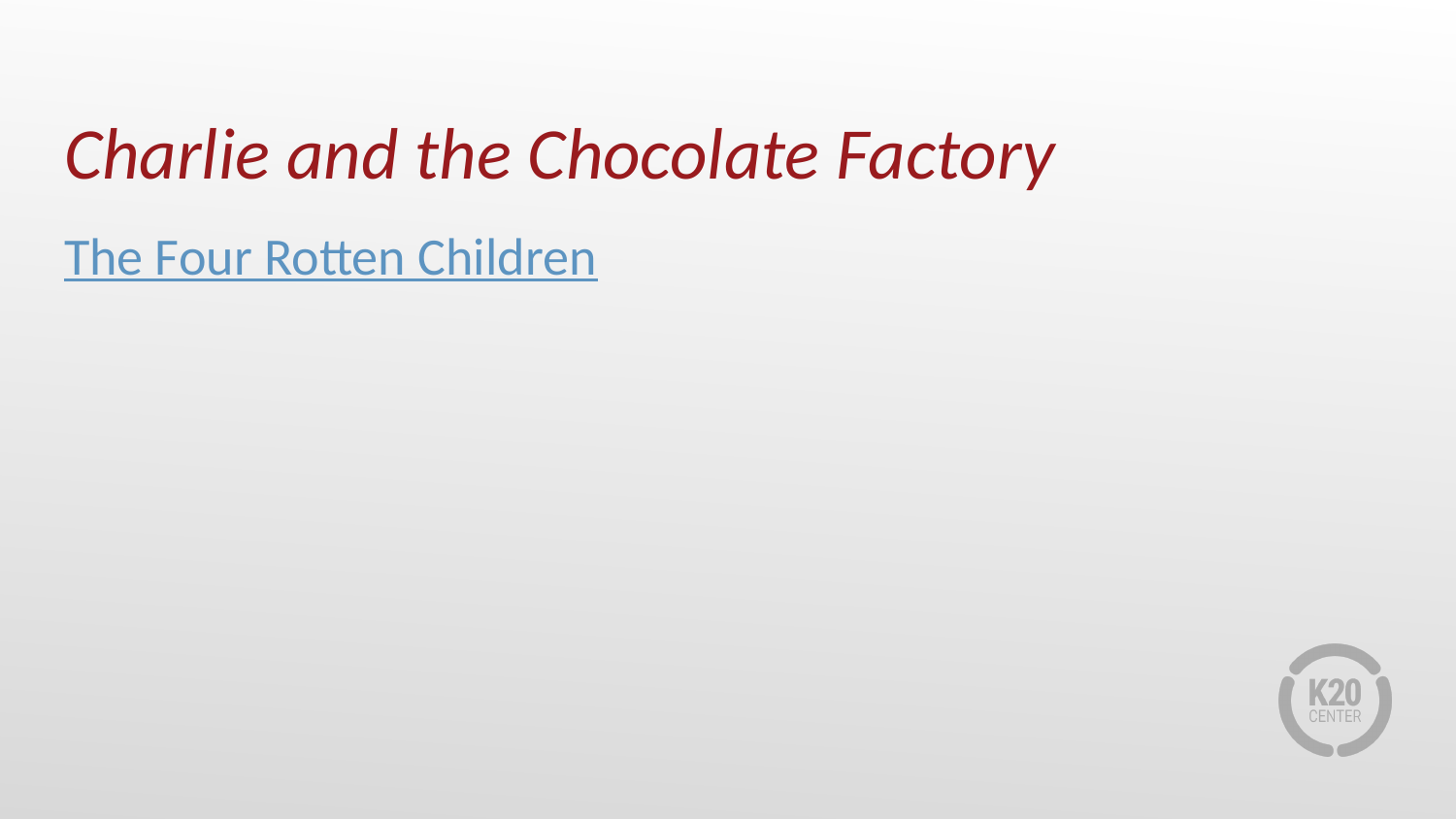

# Charlie and the Chocolate Factory
The Four Rotten Children